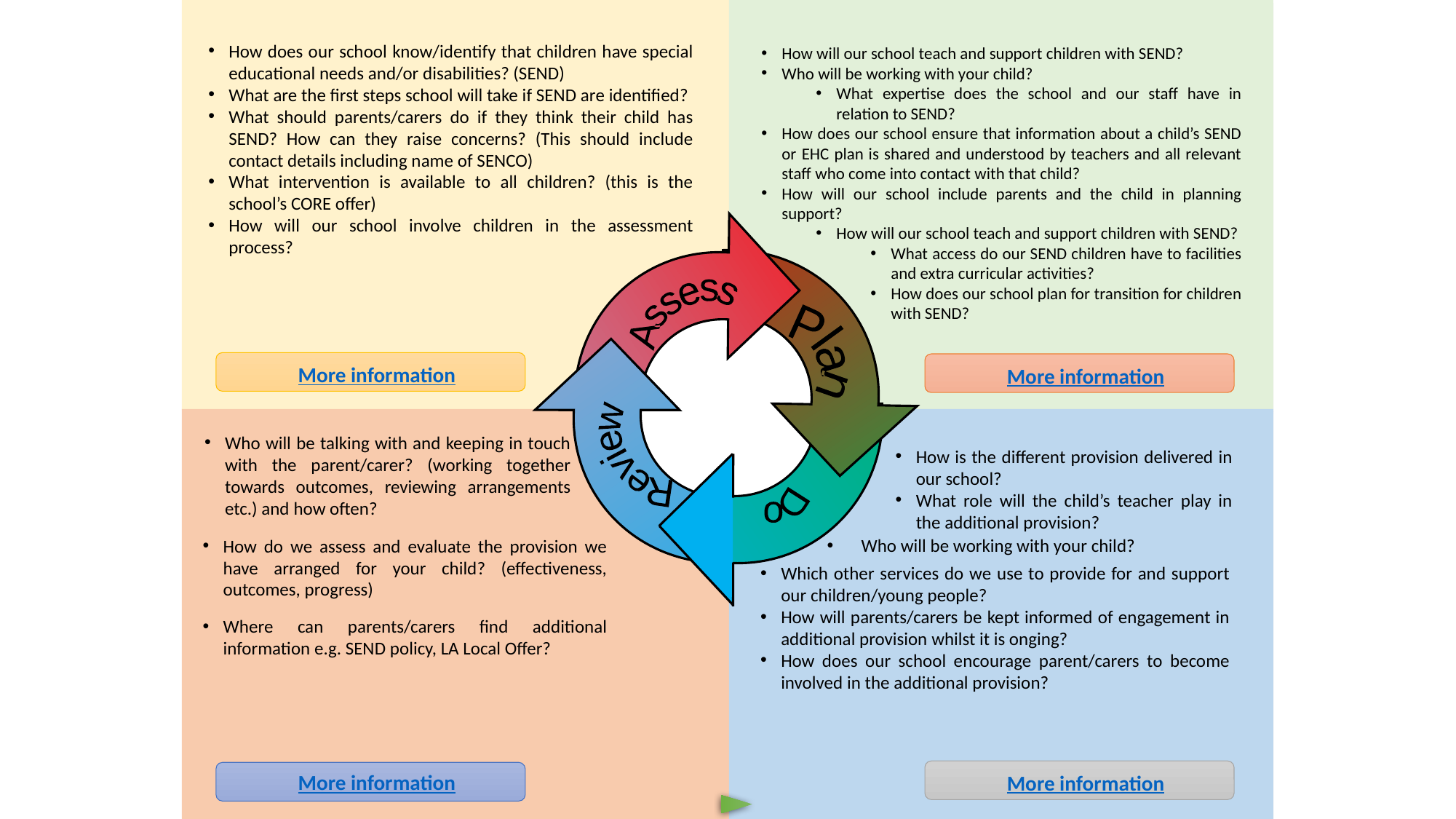

How does our school know/identify that children have special educational needs and/or disabilities? (SEND)
What are the first steps school will take if SEND are identified?
What should parents/carers do if they think their child has SEND? How can they raise concerns? (This should include contact details including name of SENCO)
What intervention is available to all children? (this is the school’s CORE offer)
How will our school involve children in the assessment process?

How will our school teach and support children with SEND?
Who will be working with your child?
What expertise does the school and our staff have in relation to SEND?
How does our school ensure that information about a child’s SEND or EHC plan is shared and understood by teachers and all relevant staff who come into contact with that child?
How will our school include parents and the child in planning support?
How will our school teach and support children with SEND?
What access do our SEND children have to facilities and extra curricular activities?
How does our school plan for transition for children with SEND?

Assess
Plan
Review
Do

More information

More information
Who will be talking with and keeping in touch with the parent/carer? (working together towards outcomes, reviewing arrangements etc.) and how often?
How is the different provision delivered in our school?
What role will the child’s teacher play in the additional provision?

Who will be working with your child?
How do we assess and evaluate the provision we have arranged for your child? (effectiveness, outcomes, progress)
Where can parents/carers find additional information e.g. SEND policy, LA Local Offer?
Which other services do we use to provide for and support our children/young people?
How will parents/carers be kept informed of engagement in additional provision whilst it is onging?
How does our school encourage parent/carers to become involved in the additional provision?

More information

More information